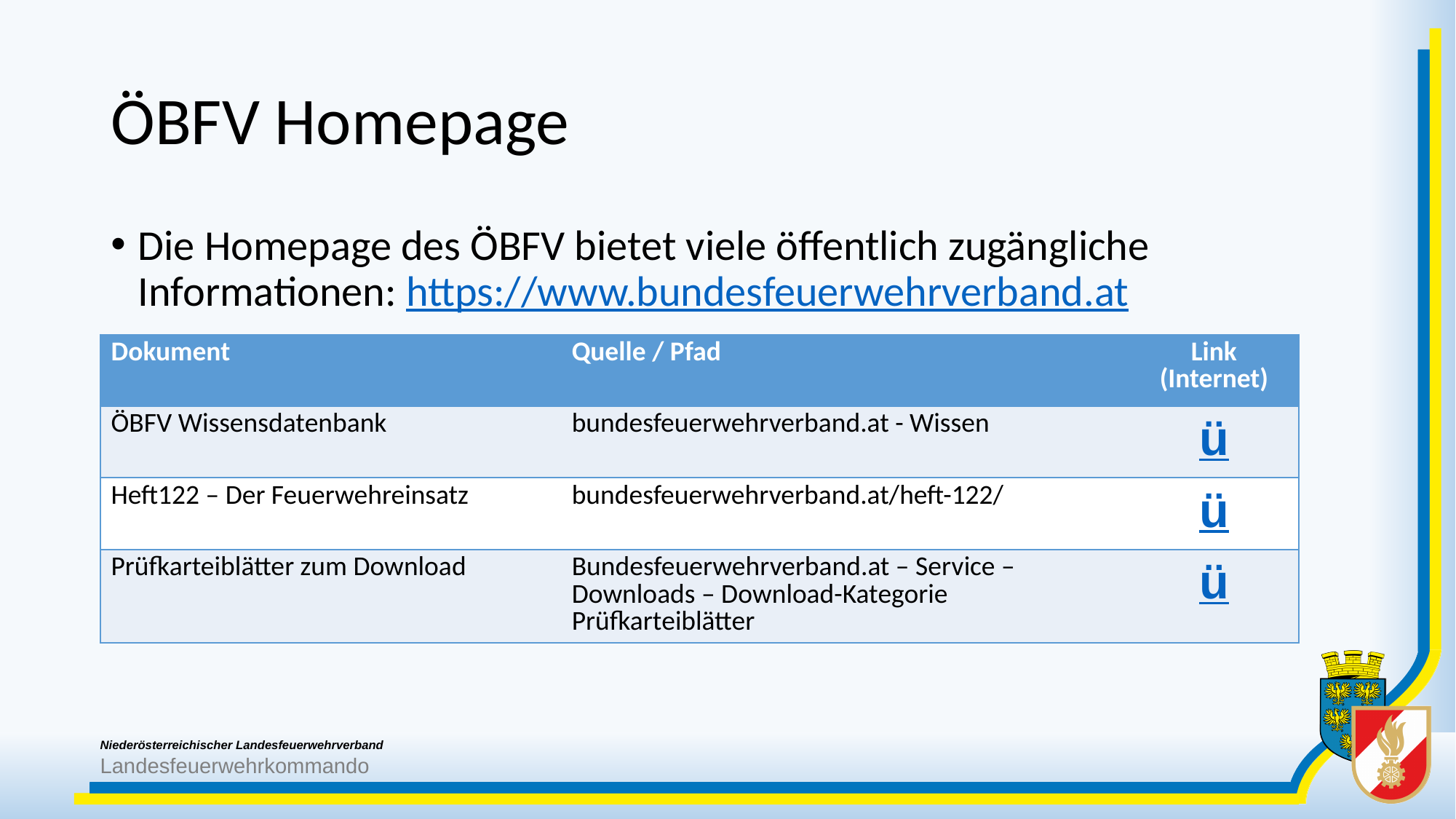

# ÖBFV Homepage
Die Homepage des ÖBFV bietet viele öffentlich zugängliche Informationen: https://www.bundesfeuerwehrverband.at
| Dokument | Quelle / Pfad | Link (Internet) |
| --- | --- | --- |
| ÖBFV Wissensdatenbank | bundesfeuerwehrverband.at - Wissen | ü |
| Heft122 – Der Feuerwehreinsatz | bundesfeuerwehrverband.at/heft-122/ | ü |
| Prüfkarteiblätter zum Download | Bundesfeuerwehrverband.at – Service – Downloads – Download-Kategorie Prüfkarteiblätter | ü |